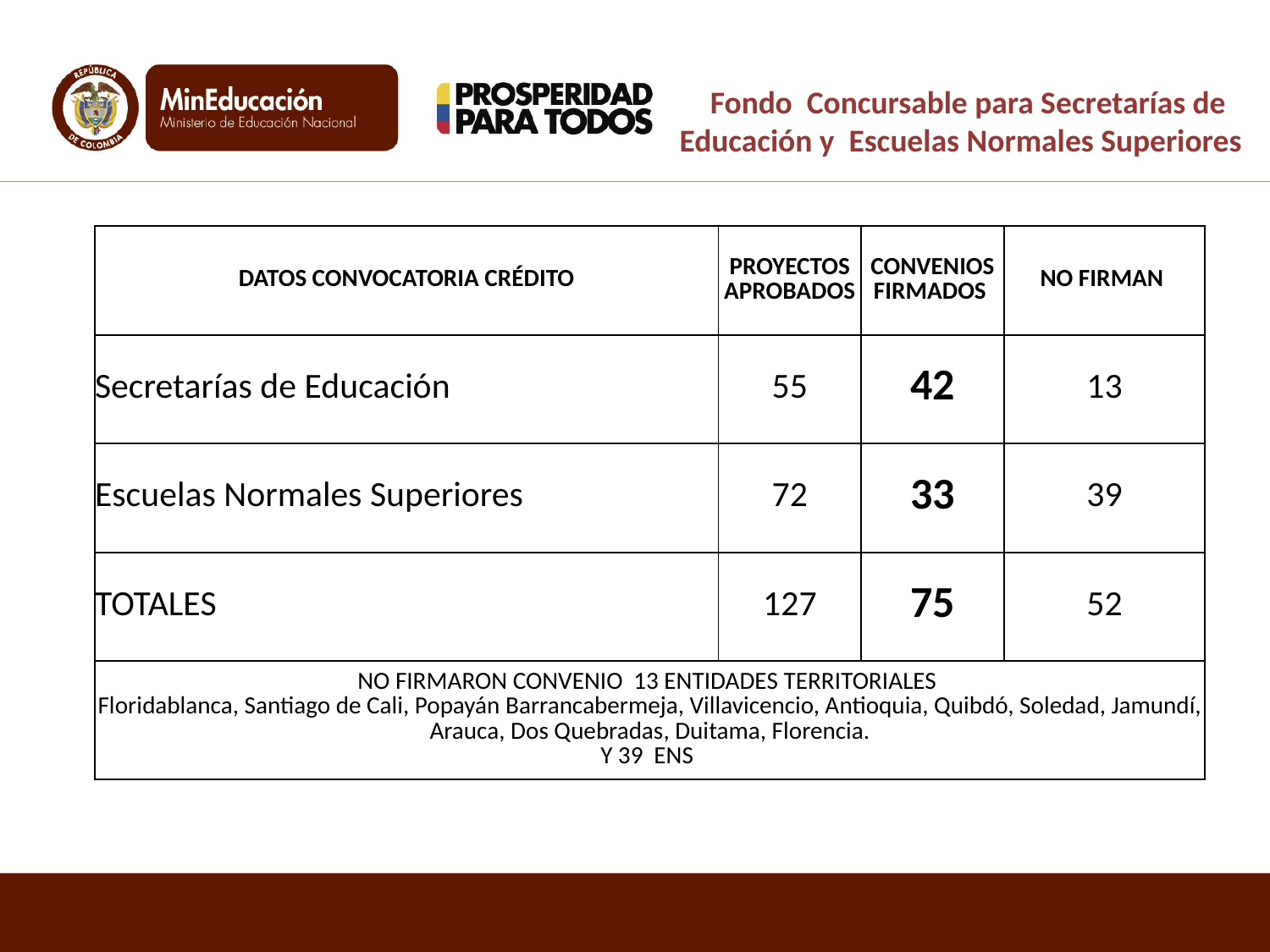

Fondo  Concursable para Secretarías de Educación y  Escuelas Normales Superiores
| DATOS CONVOCATORIA CRÉDITO | PROYECTOS APROBADOS | CONVENIOS FIRMADOS | NO FIRMAN |
| --- | --- | --- | --- |
| Secretarías de Educación | 55 | 42 | 13 |
| Escuelas Normales Superiores | 72 | 33 | 39 |
| TOTALES | 127 | 75 | 52 |
| NO FIRMARON CONVENIO 13 ENTIDADES TERRITORIALES Floridablanca, Santiago de Cali, Popayán Barrancabermeja, Villavicencio, Antioquia, Quibdó, Soledad, Jamundí, Arauca, Dos Quebradas, Duitama, Florencia. Y 39 ENS |  |  |  |